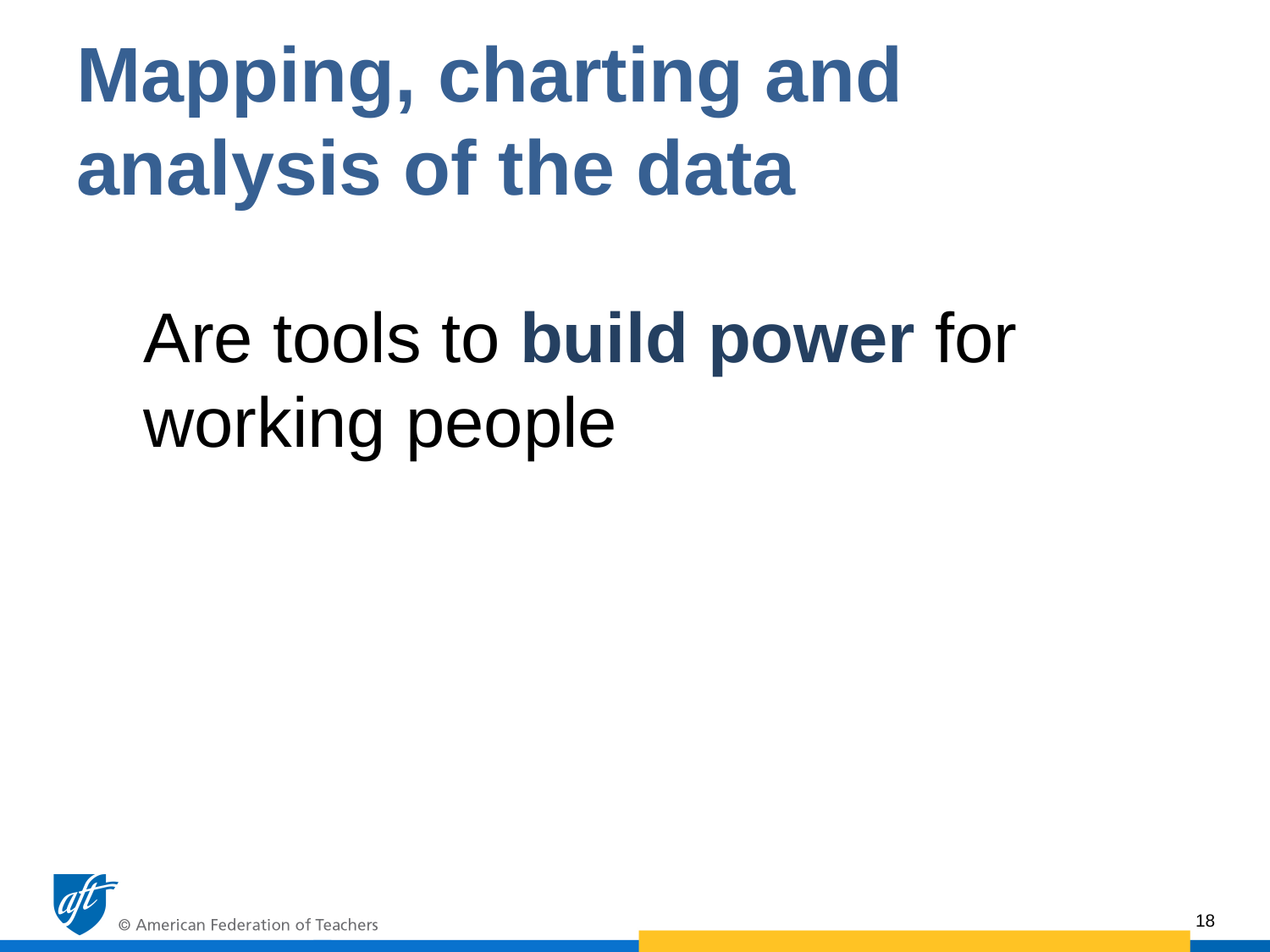

# Mapping, charting and analysis of the data
Are tools to build power for working people
18